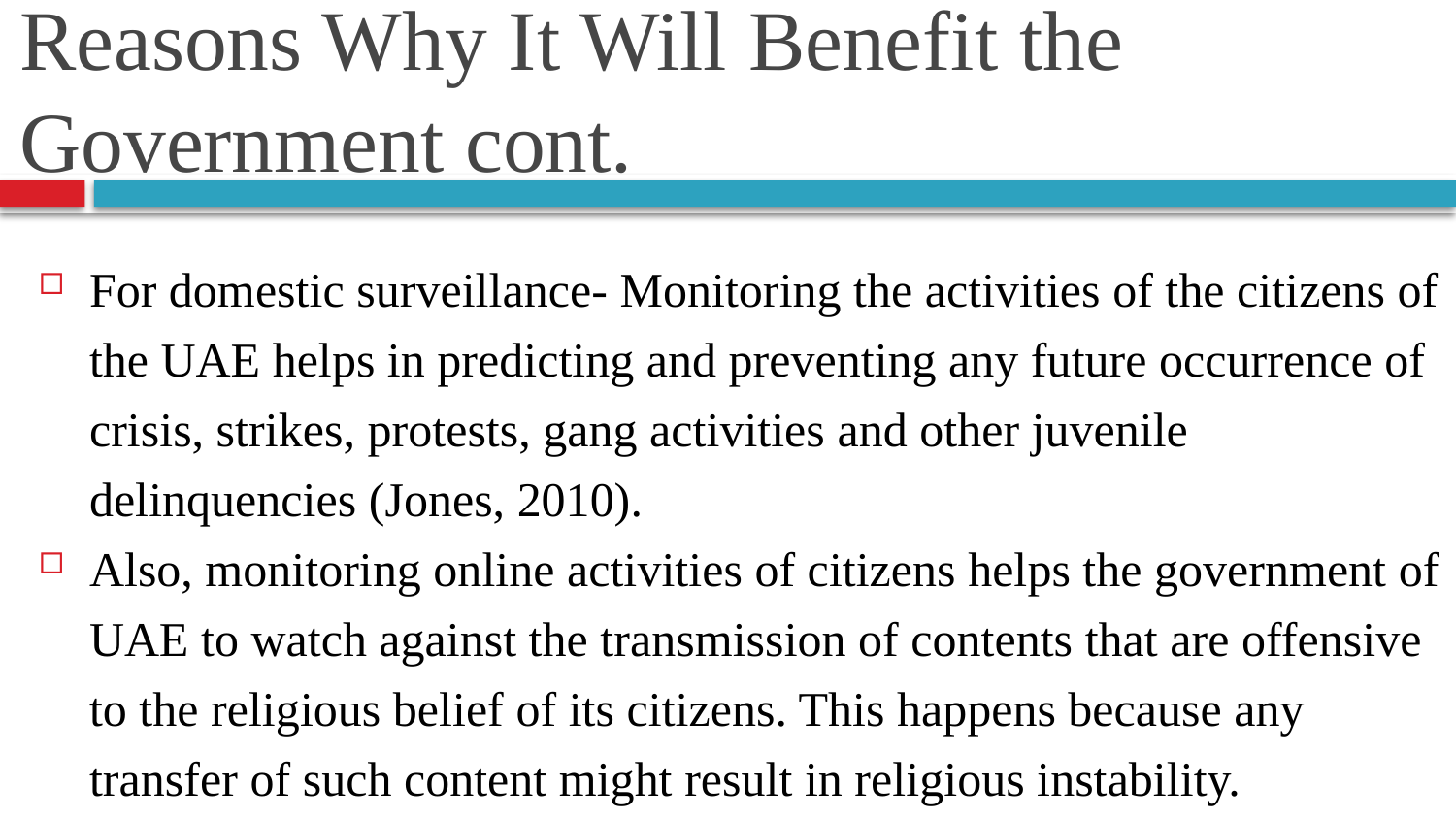

# Reasons Why It Will Benefit the Government cont.
For domestic surveillance- Monitoring the activities of the citizens of the UAE helps in predicting and preventing any future occurrence of crisis, strikes, protests, gang activities and other juvenile delinquencies (Jones, 2010).
Also, monitoring online activities of citizens helps the government of UAE to watch against the transmission of contents that are offensive to the religious belief of its citizens. This happens because any transfer of such content might result in religious instability.